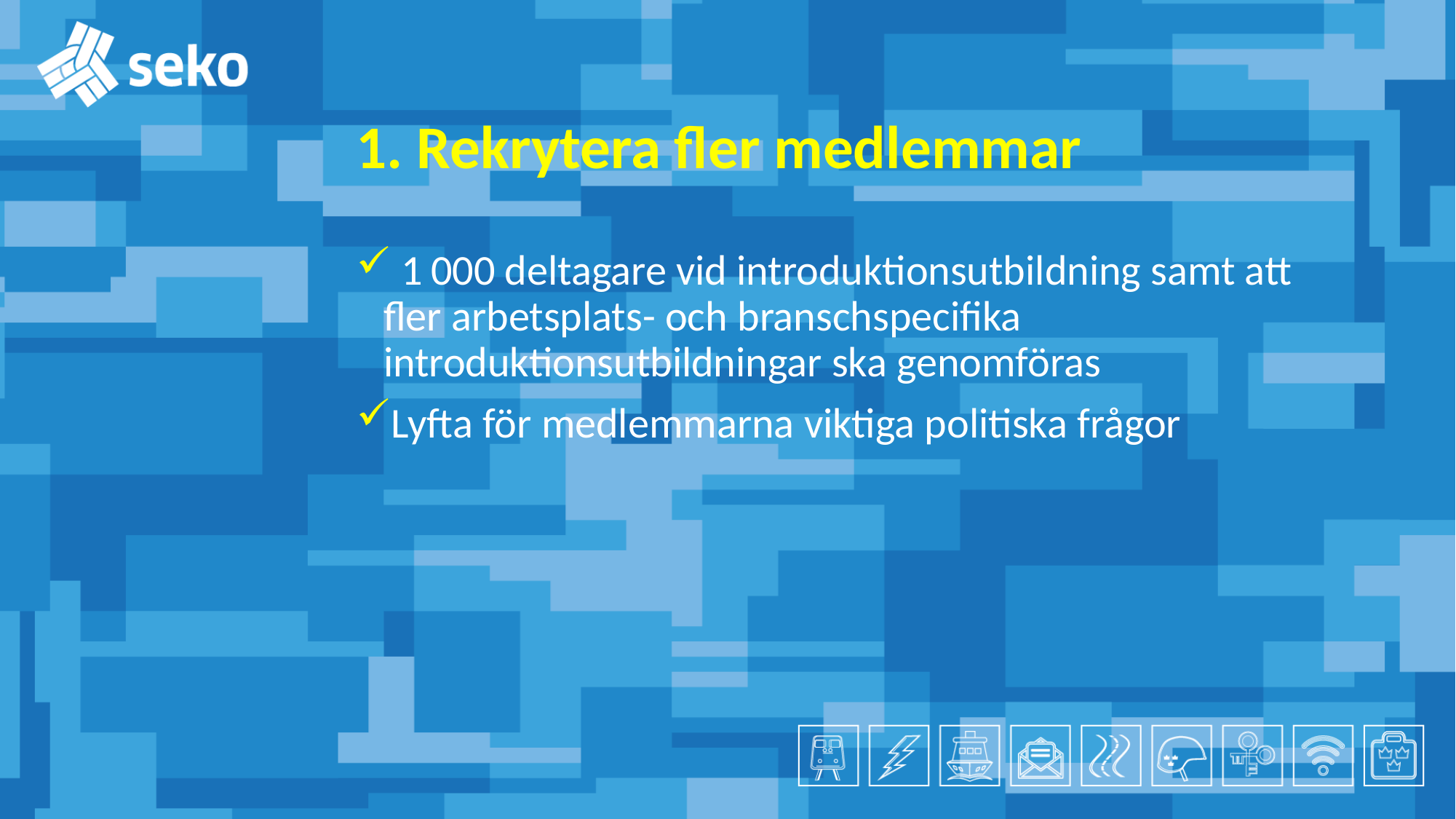

1. Rekrytera fler medlemmar
 1 000 deltagare vid introduktionsutbildning samt att fler arbetsplats- och branschspecifika introduktionsutbildningar ska genomföras​
Lyfta för medlemmarna viktiga politiska frågor